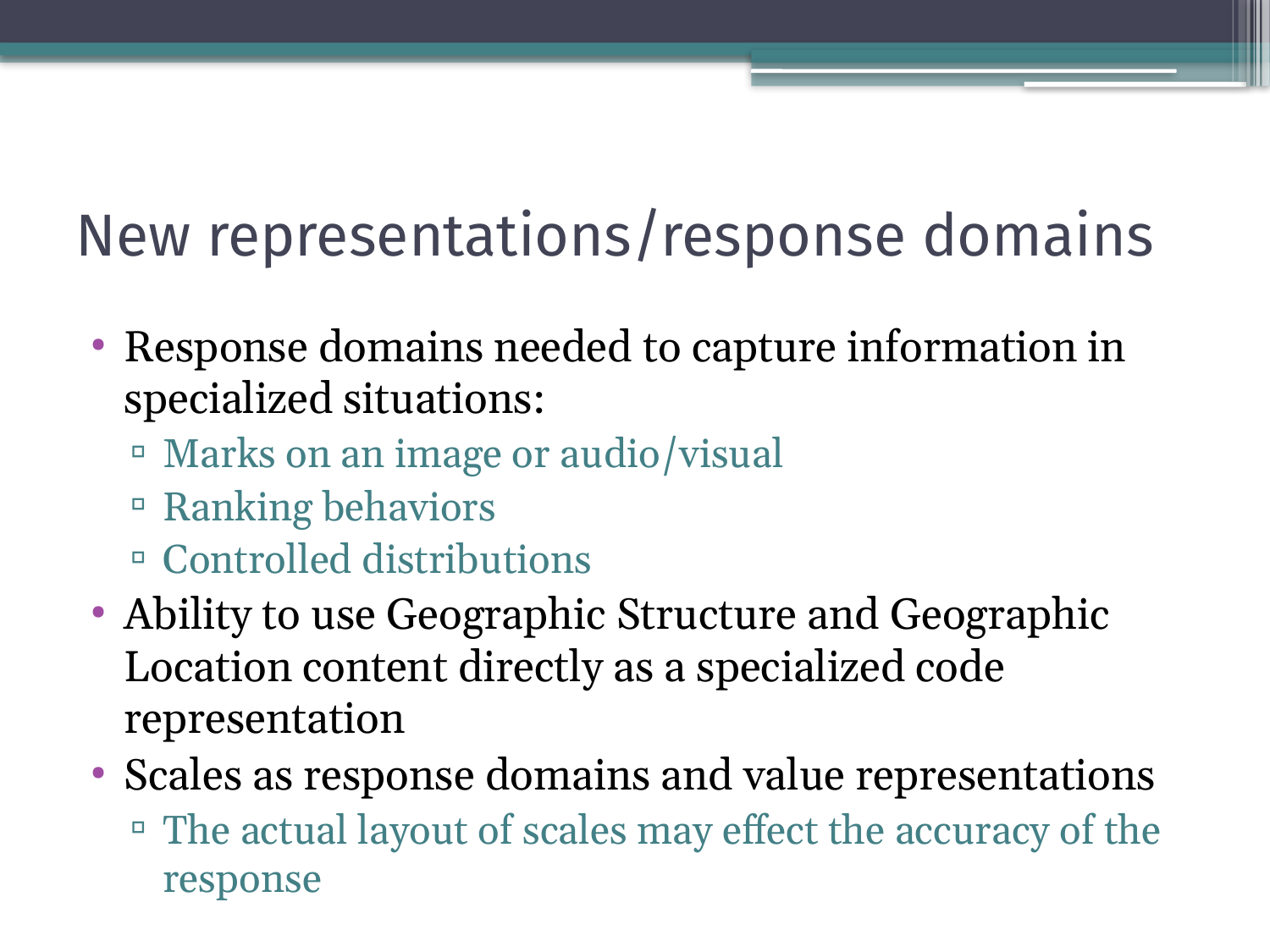

# New representations/response domains
Response domains needed to capture information in specialized situations:
Marks on an image or audio/visual
Ranking behaviors
Controlled distributions
Ability to use Geographic Structure and Geographic Location content directly as a specialized code representation
Scales as response domains and value representations
The actual layout of scales may effect the accuracy of the response